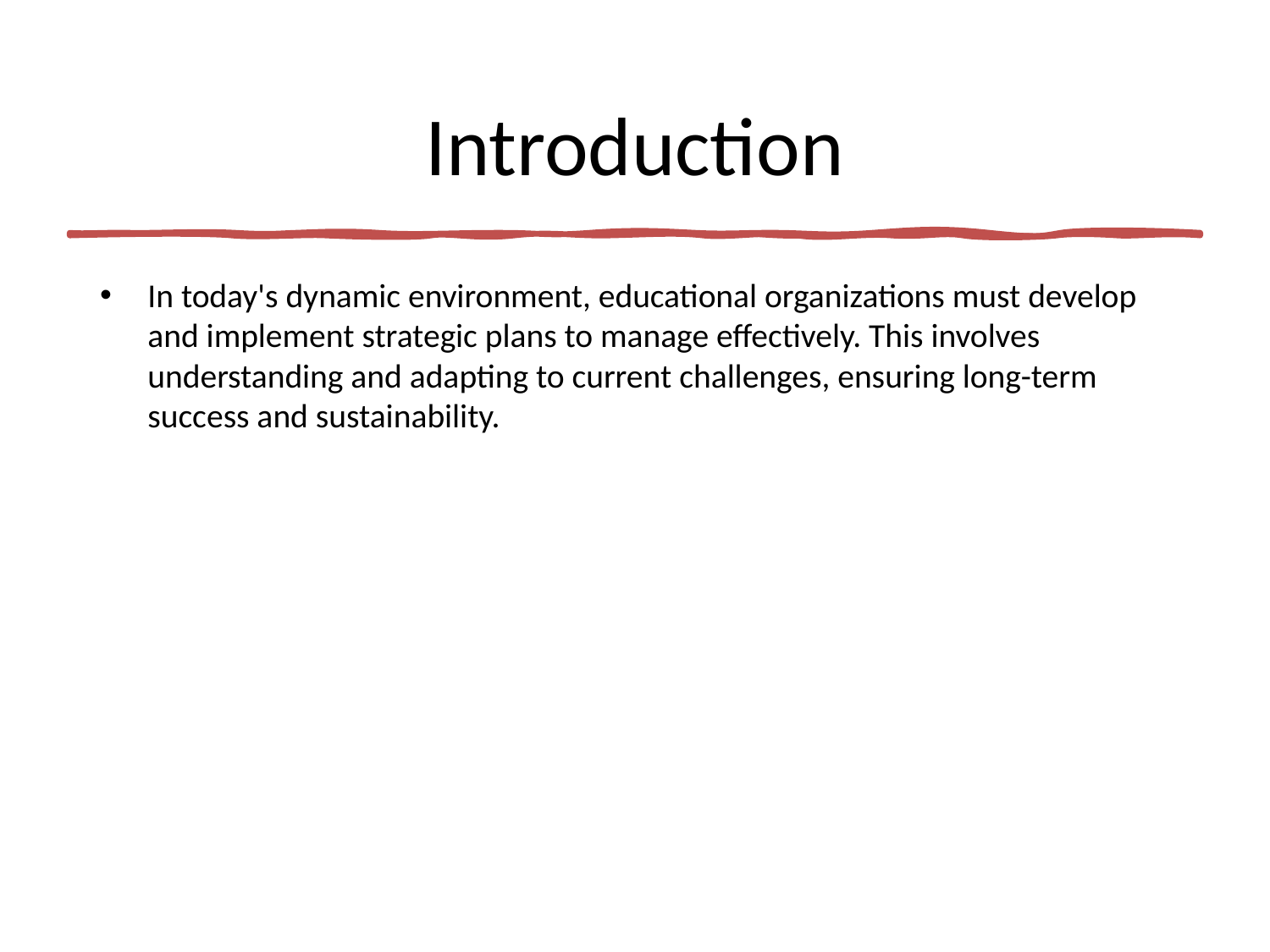

# Introduction

In today's dynamic environment, educational organizations must develop and implement strategic plans to manage effectively. This involves understanding and adapting to current challenges, ensuring long-term success and sustainability.